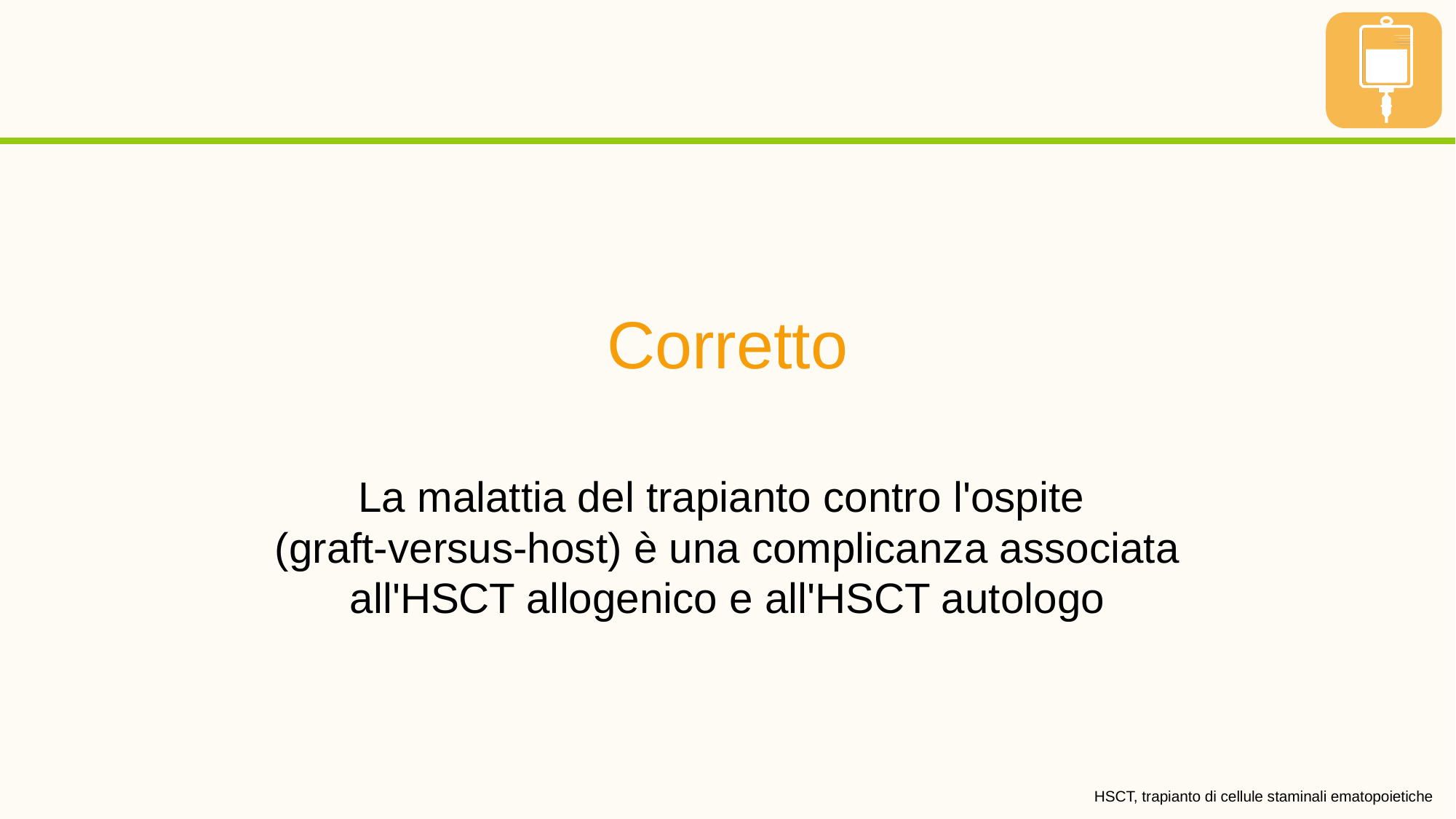

Corretto
La malattia del trapianto contro l'ospite
(graft-versus-host) è una complicanza associata all'HSCT allogenico e all'HSCT autologo

HSCT, trapianto di cellule staminali ematopoietiche